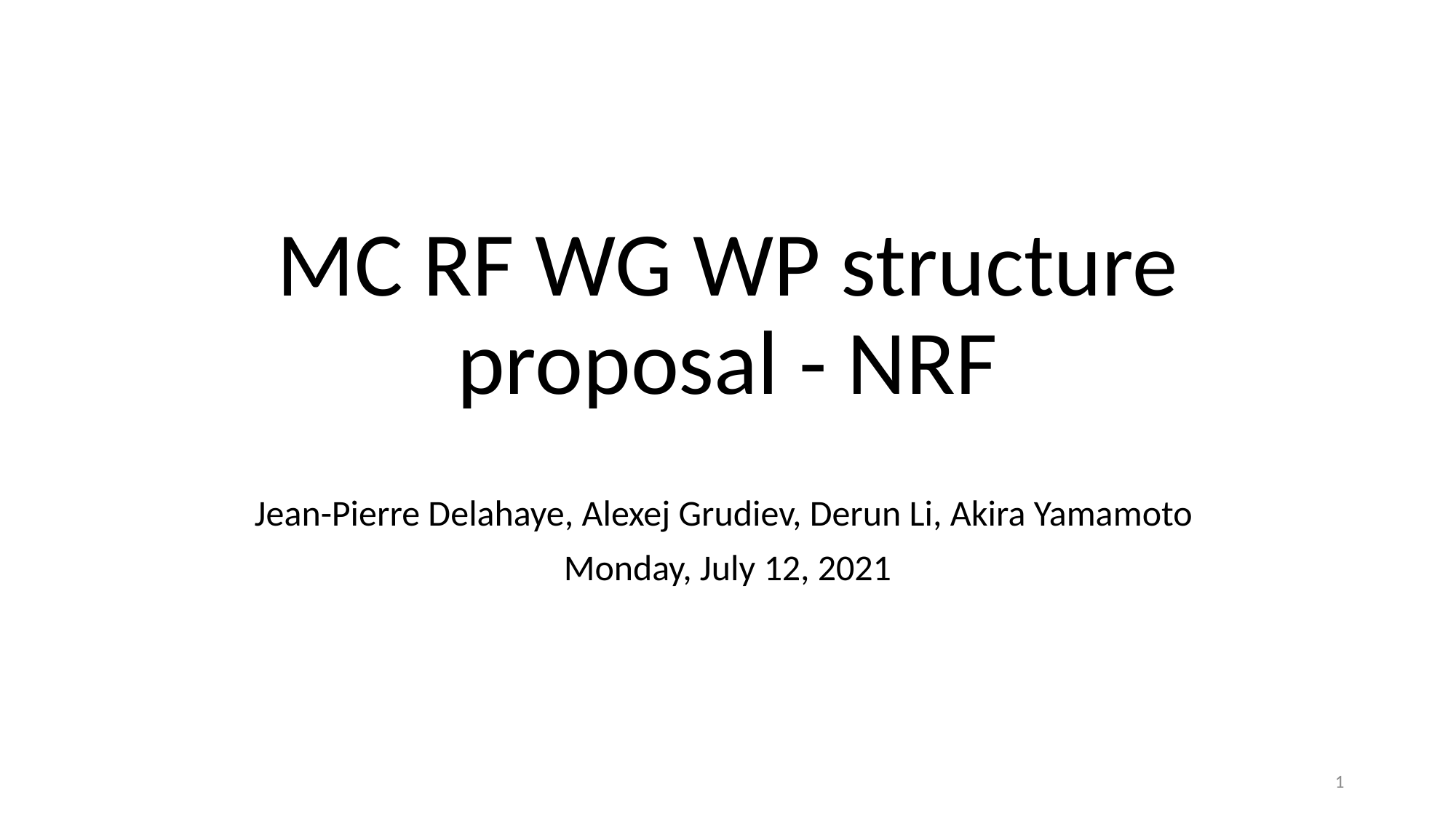

# MC RF WG WP structure proposal - NRF

Jean-Pierre Delahaye, Alexej Grudiev, Derun Li, Akira Yamamoto
Monday, July 12, 2021
1